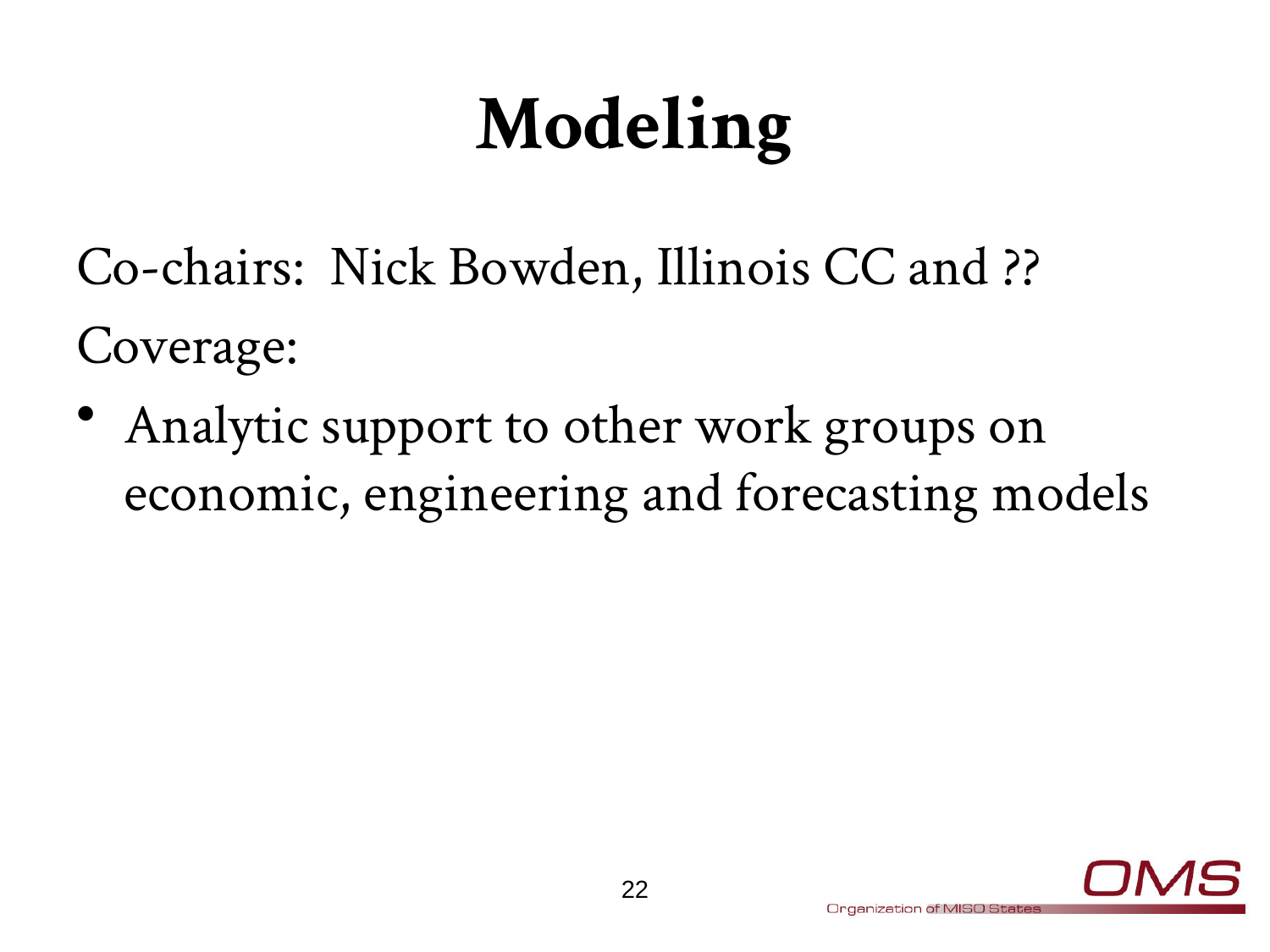

# Modeling
Co-chairs:  Nick Bowden, Illinois CC and ??
Coverage:
Analytic support to other work groups on economic, engineering and forecasting models
22